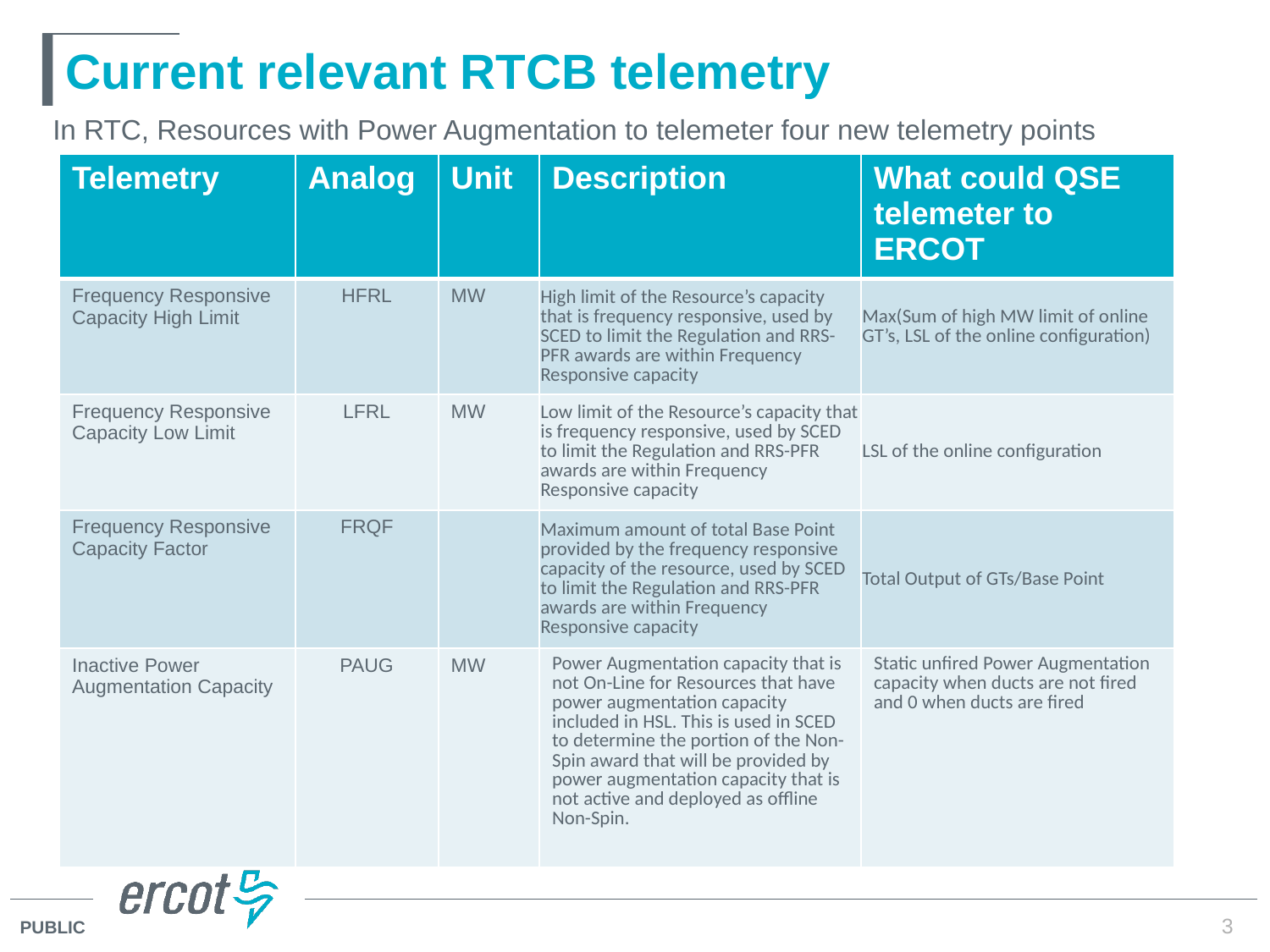

# Current relevant RTCB telemetry
In RTC, Resources with Power Augmentation to telemeter four new telemetry points

| Telemetry | Analog | Unit | Description | What could QSE telemeter to ERCOT |
| --- | --- | --- | --- | --- |
| Frequency Responsive Capacity High Limit | HFRL | MW | High limit of the Resource’s capacity that is frequency responsive, used by SCED to limit the Regulation and RRS-PFR awards are within Frequency Responsive capacity | Max(Sum of high MW limit of online GT’s, LSL of the online configuration) |
| Frequency Responsive Capacity Low Limit | LFRL | MW | Low limit of the Resource’s capacity that is frequency responsive, used by SCED to limit the Regulation and RRS-PFR awards are within Frequency Responsive capacity | LSL of the online configuration |
| Frequency Responsive Capacity Factor | FRQF |  | Maximum amount of total Base Point provided by the frequency responsive capacity of the resource, used by SCED to limit the Regulation and RRS-PFR awards are within Frequency Responsive capacity | Total Output of GTs/Base Point |
| Inactive Power Augmentation Capacity | PAUG | MW | Power Augmentation capacity that is not On-Line for Resources that have power augmentation capacity included in HSL. This is used in SCED to determine the portion of the Non-Spin award that will be provided by power augmentation capacity that is not active and deployed as offline Non-Spin. | Static unfired Power Augmentation capacity when ducts are not fired and 0 when ducts are fired |
3